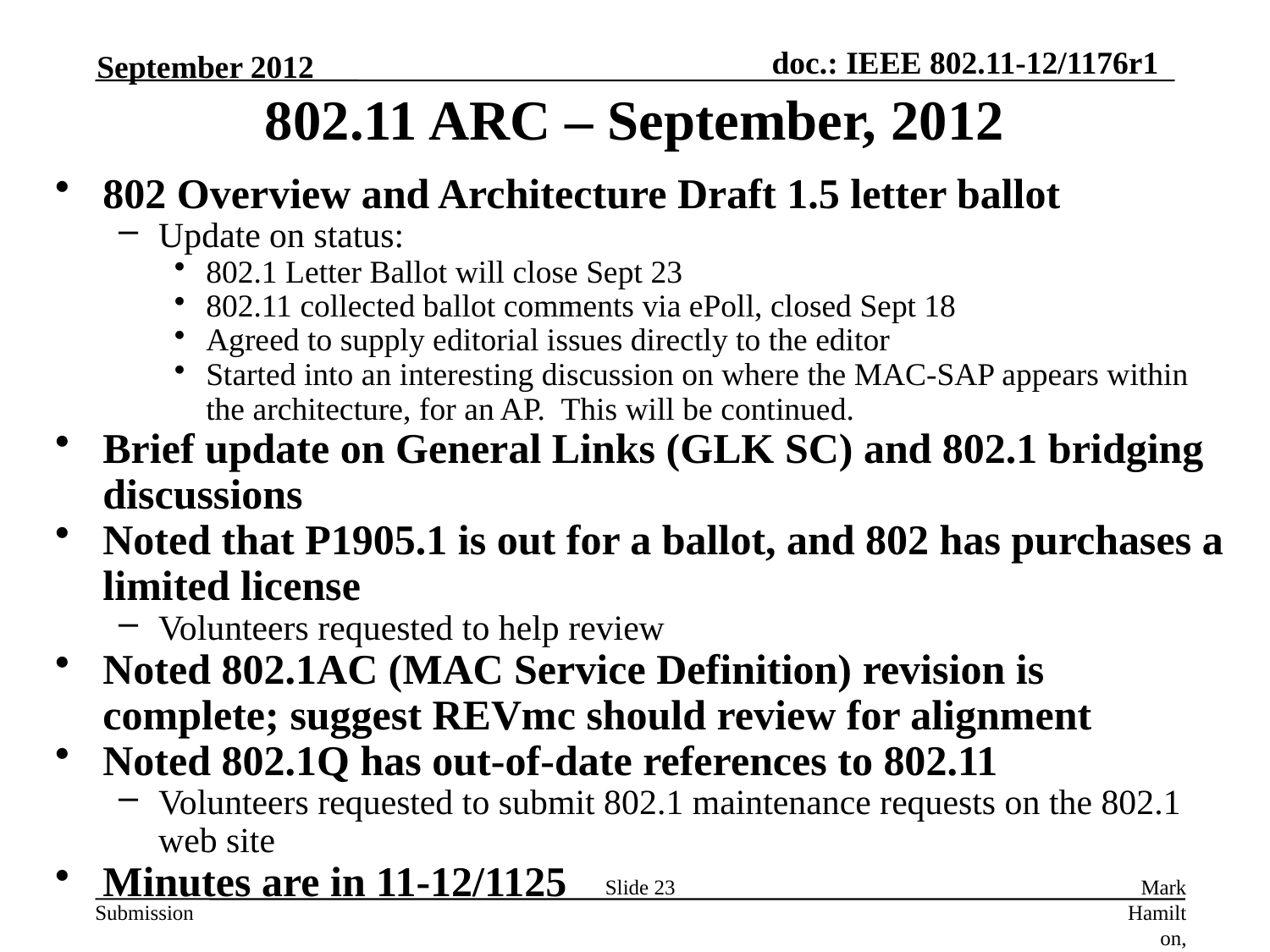

September 2012
# 802.11 ARC – September, 2012
802 Overview and Architecture Draft 1.5 letter ballot
Update on status:
802.1 Letter Ballot will close Sept 23
802.11 collected ballot comments via ePoll, closed Sept 18
Agreed to supply editorial issues directly to the editor
Started into an interesting discussion on where the MAC-SAP appears within the architecture, for an AP.  This will be continued.
Brief update on General Links (GLK SC) and 802.1 bridging discussions
Noted that P1905.1 is out for a ballot, and 802 has purchases a limited license
Volunteers requested to help review
Noted 802.1AC (MAC Service Definition) revision is complete; suggest REVmc should review for alignment
Noted 802.1Q has out-of-date references to 802.11
Volunteers requested to submit 802.1 maintenance requests on the 802.1 web site
Minutes are in 11-12/1125
Slide 23
Mark Hamilton, Polycom, Inc.